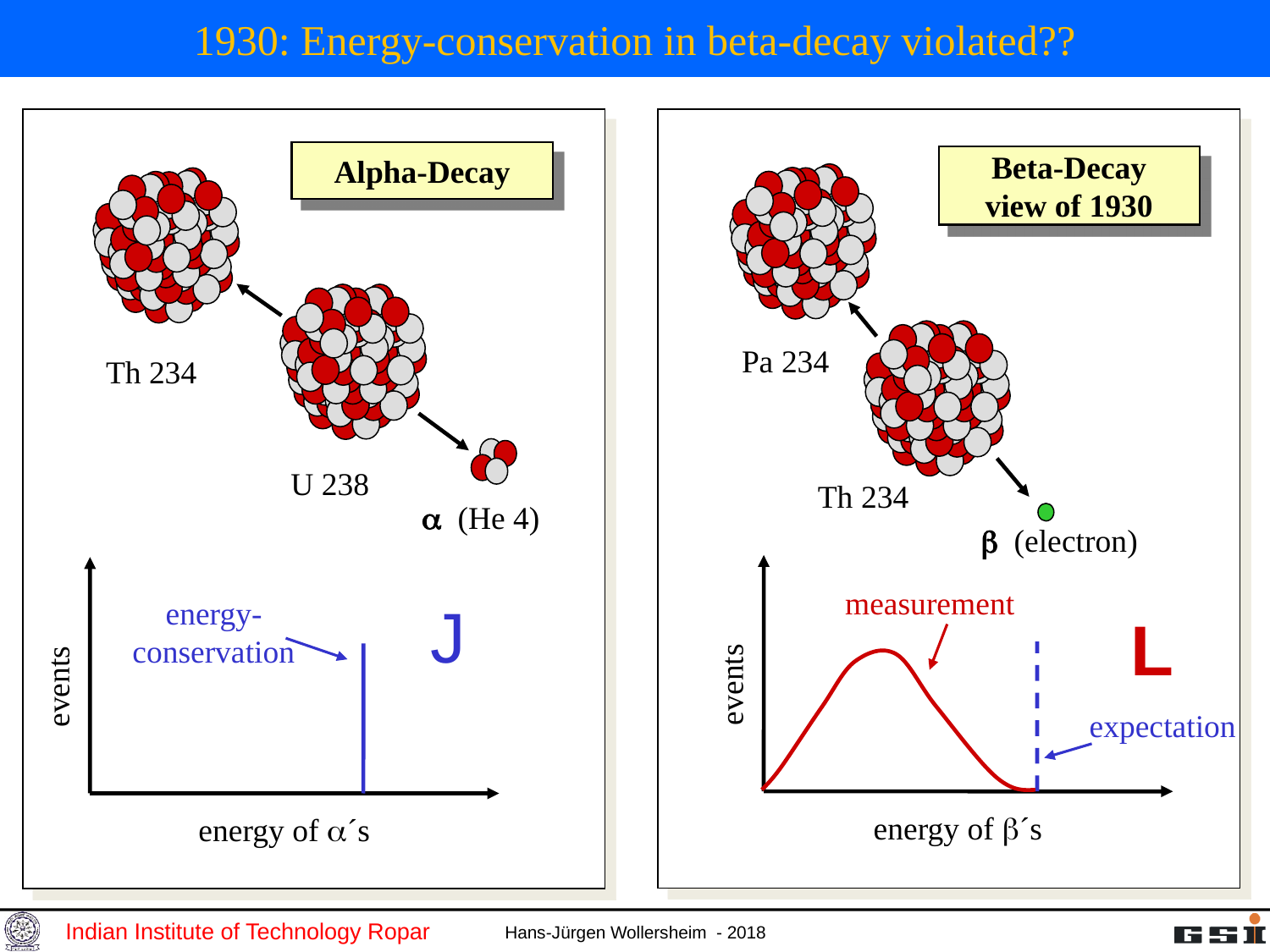

# 1930: Energy-conservation in beta-decay violated??

Alpha-Decay
Beta-Decay
view of 1930

Pa 234
Th 234

U 238

Th 234
α (He 4)

β (electron)

measurement
J
energy-
conservation
L

events
events
expectation

energy of β´s
energy of α´s